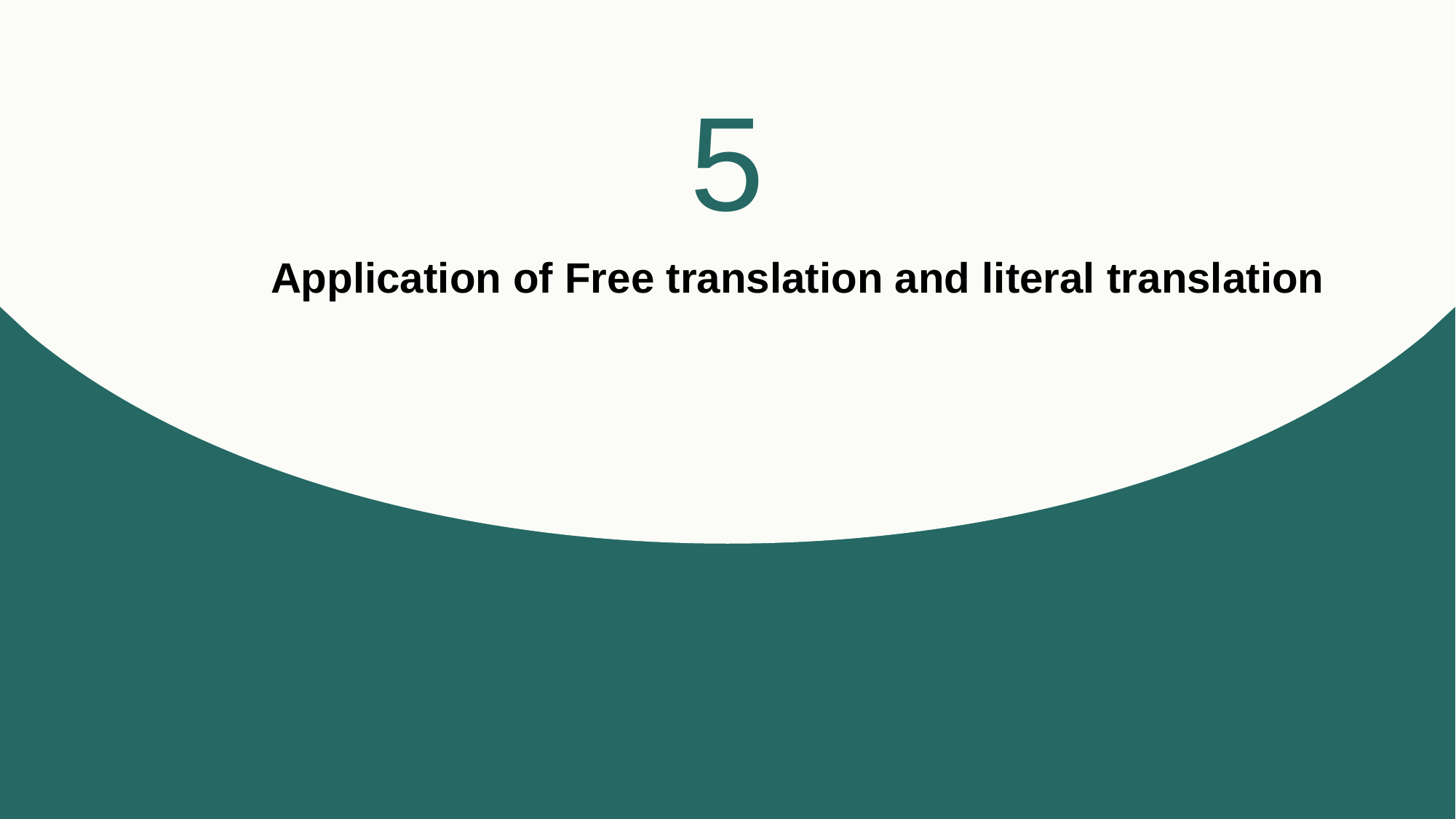

5
Application of Free translation and literal translation